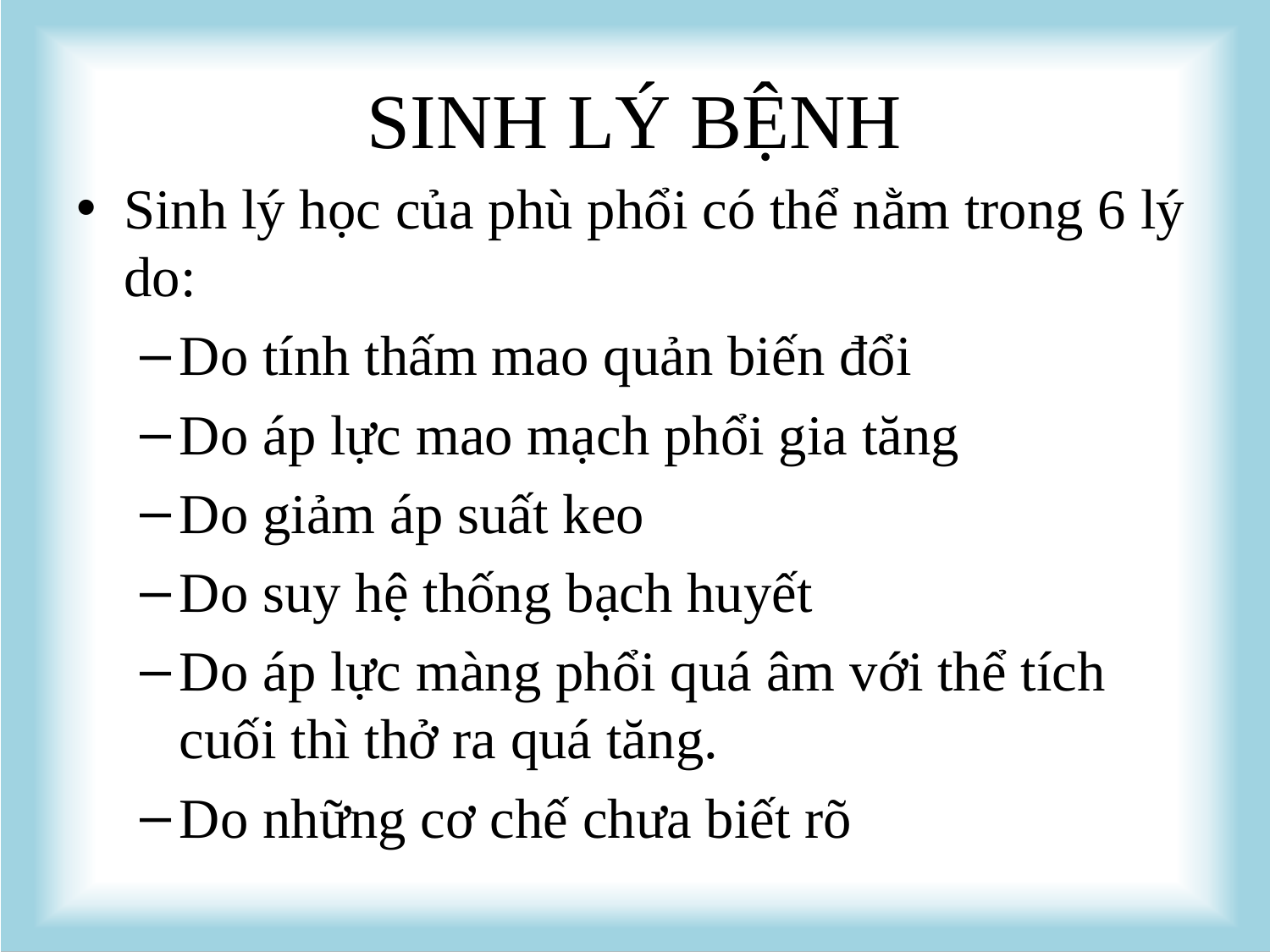

# SINH LÝ BỆNH
Sinh lý học của phù phổi có thể nằm trong 6 lý do:
Do tính thấm mao quản biến đổi
Do áp lực mao mạch phổi gia tăng
Do giảm áp suất keo
Do suy hệ thống bạch huyết
Do áp lực màng phổi quá âm với thể tích
cuối thì thở ra quá tăng.
Do những cơ chế chưa biết rõ